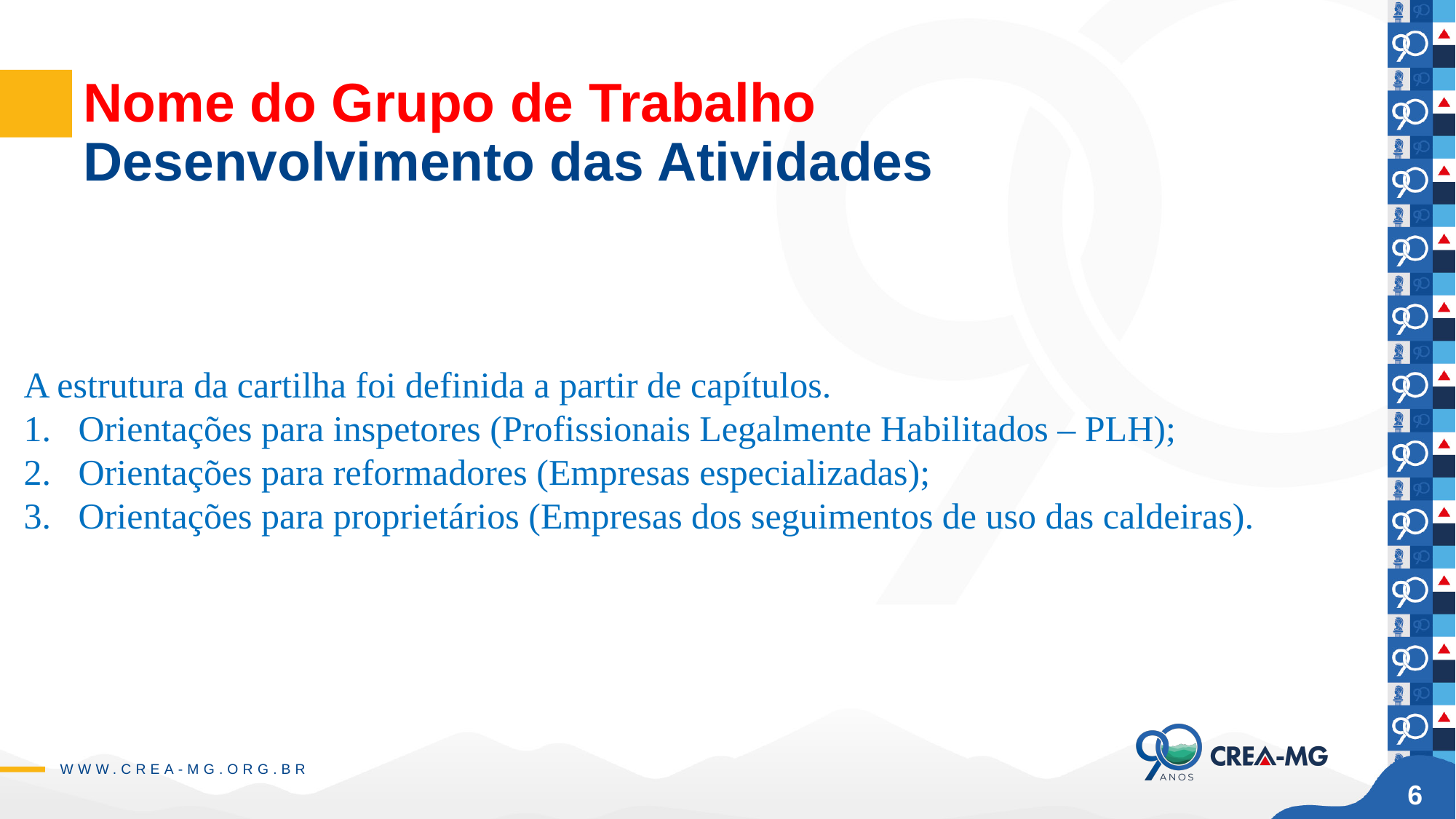

# Nome do Grupo de Trabalho Desenvolvimento das Atividades
A estrutura da cartilha foi definida a partir de capítulos.
Orientações para inspetores (Profissionais Legalmente Habilitados – PLH);
Orientações para reformadores (Empresas especializadas);
Orientações para proprietários (Empresas dos seguimentos de uso das caldeiras).
6